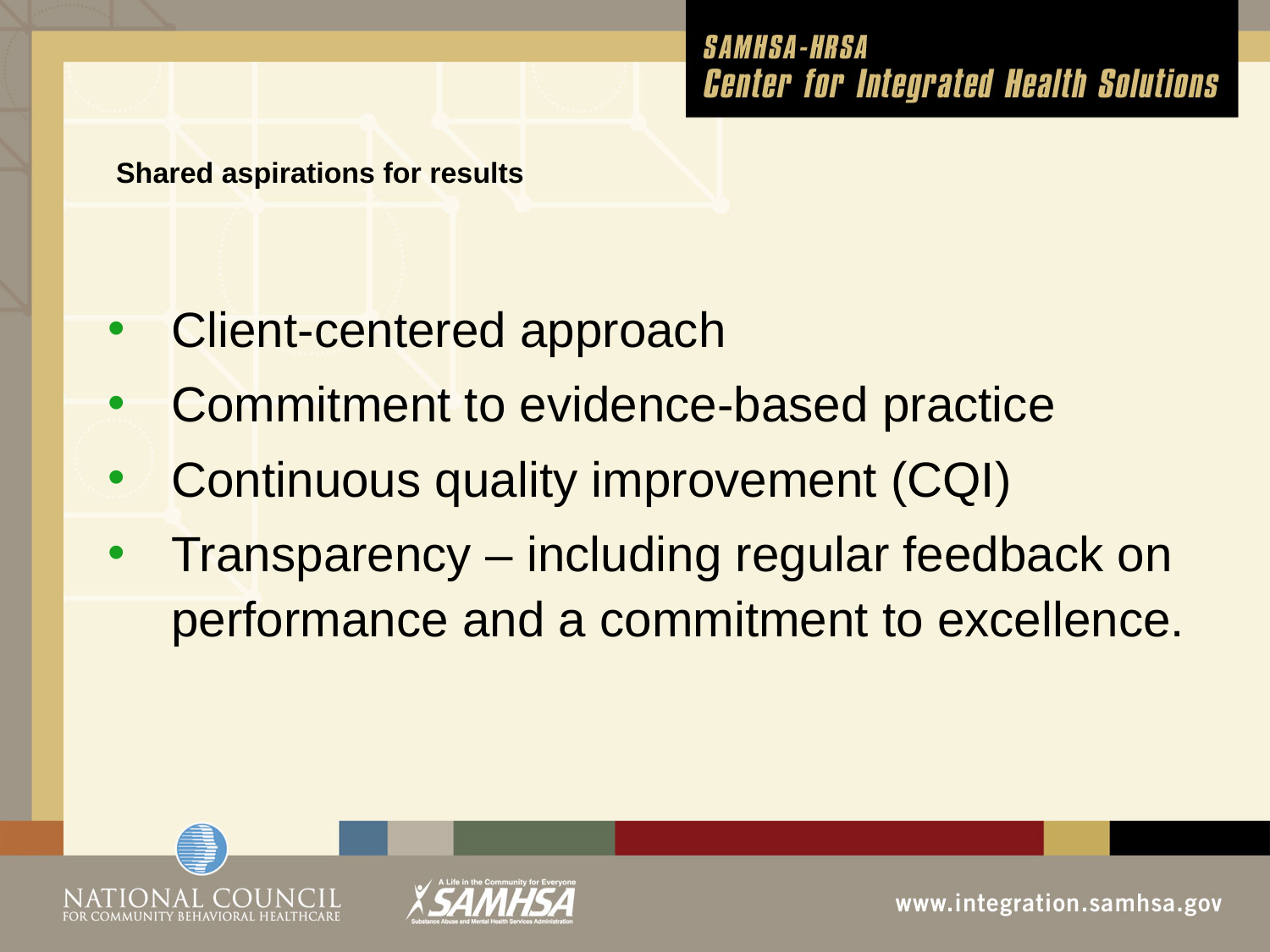

# Shared aspirations for results
Client-centered approach
Commitment to evidence-based practice
Continuous quality improvement (CQI)
Transparency – including regular feedback on performance and a commitment to excellence.